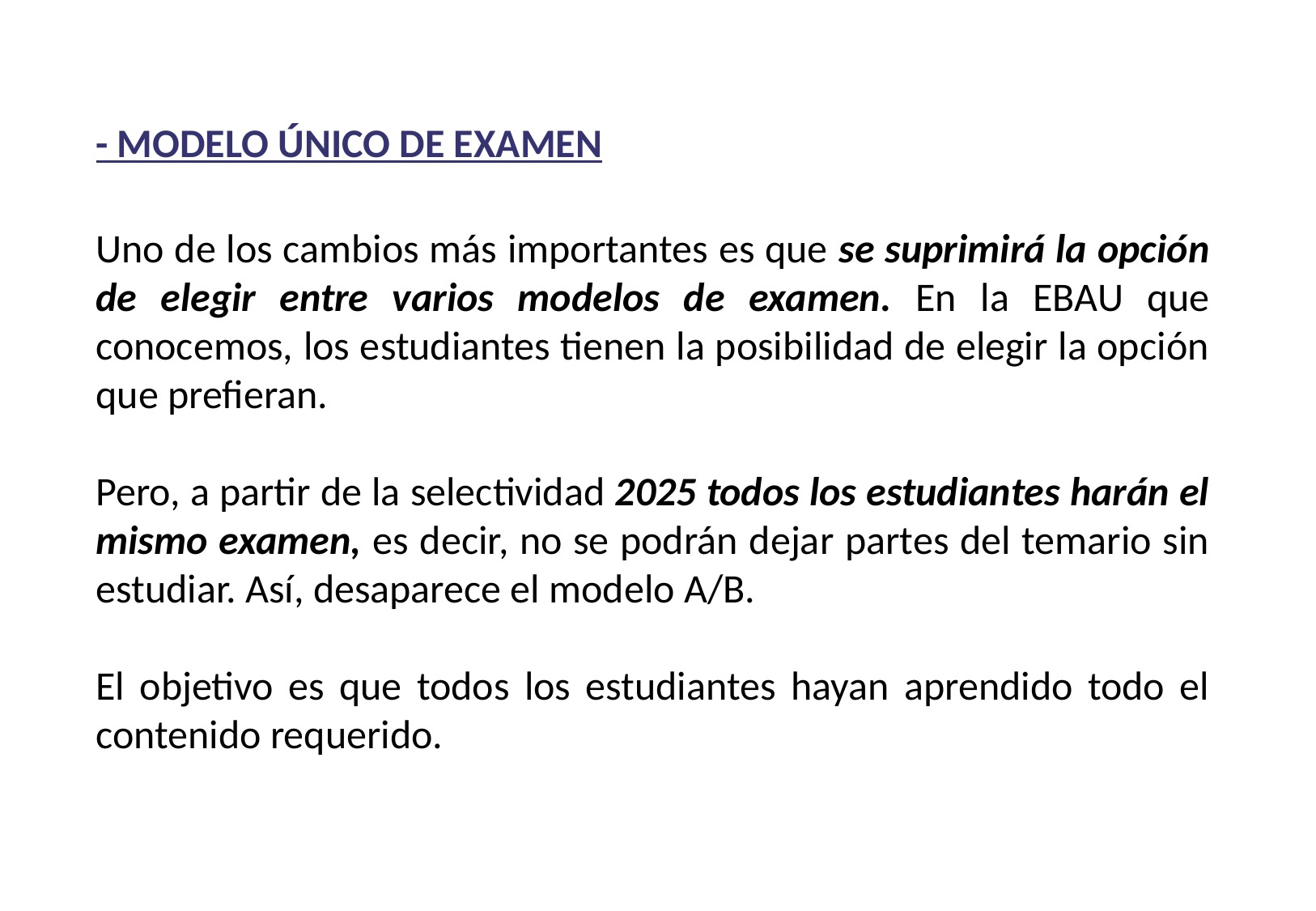

- MODELO ÚNICO DE EXAMEN

Uno de los cambios más importantes es que se suprimirá la opción de elegir entre varios modelos de examen. En la EBAU que conocemos, los estudiantes tienen la posibilidad de elegir la opción que prefieran.

Pero, a partir de la selectividad 2025 todos los estudiantes harán el mismo examen, es decir, no se podrán dejar partes del temario sin estudiar. Así, desaparece el modelo A/B.

El objetivo es que todos los estudiantes hayan aprendido todo el contenido requerido.